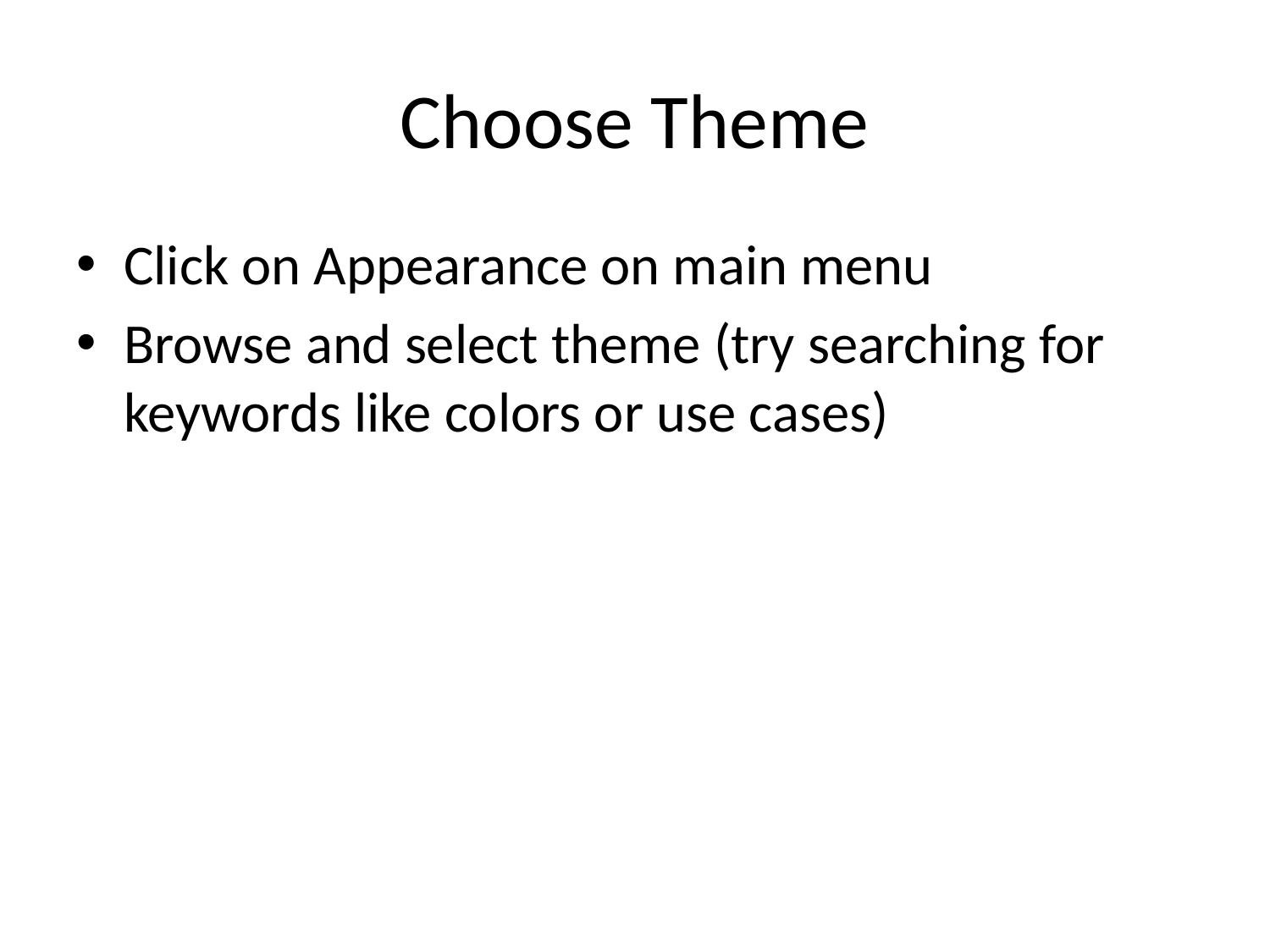

# Choose Theme
Click on Appearance on main menu
Browse and select theme (try searching for keywords like colors or use cases)